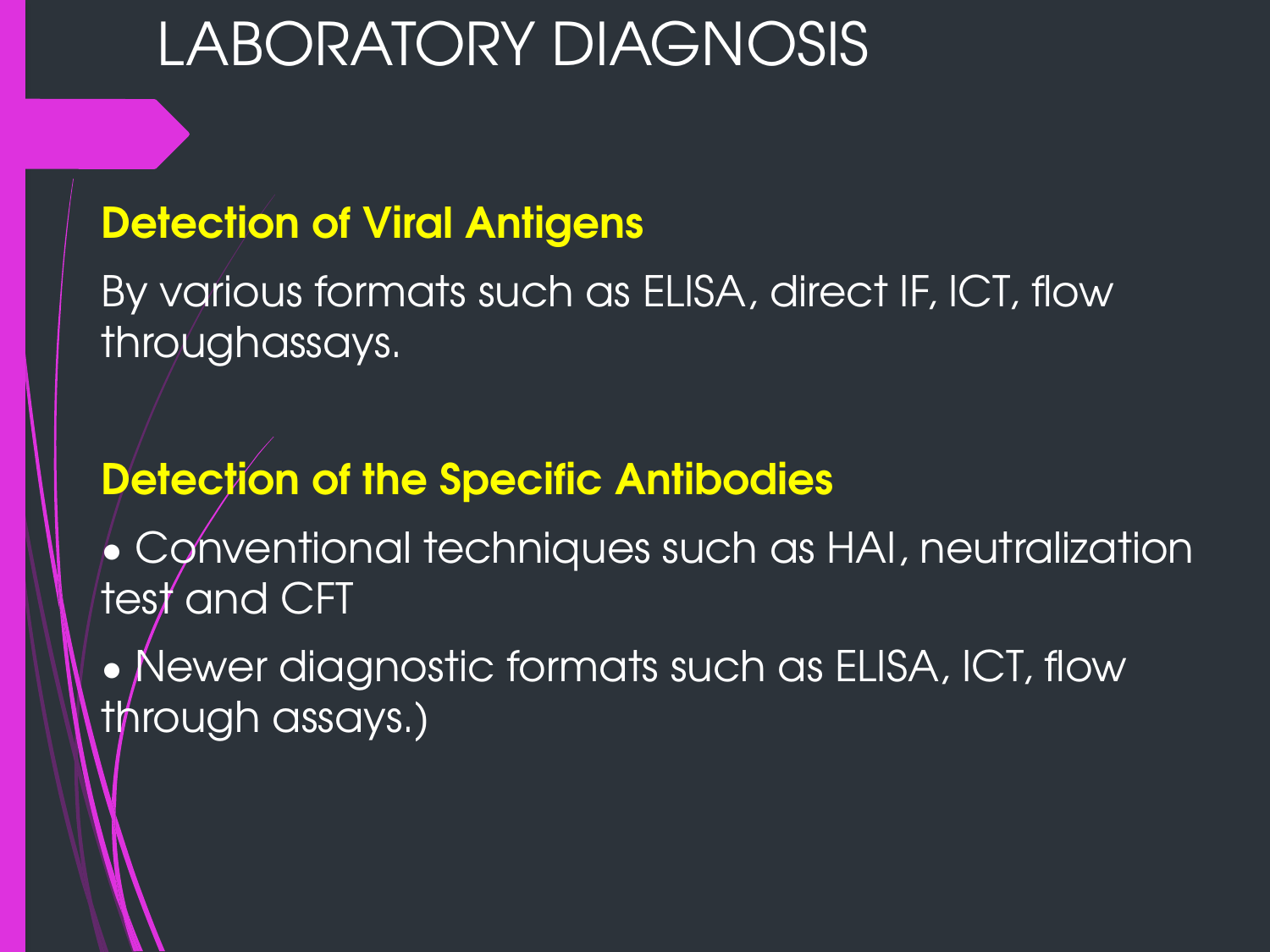

# LABORATORY DIAGNOSIS
Detection of Viral Antigens
By various formats such as ELISA, direct IF, ICT, flow throughassays.

Detection of the Specific Antibodies
• Conventional techniques such as HAI, neutralization test and CFT
• Newer diagnostic formats such as ELISA, ICT, flow through assays.)